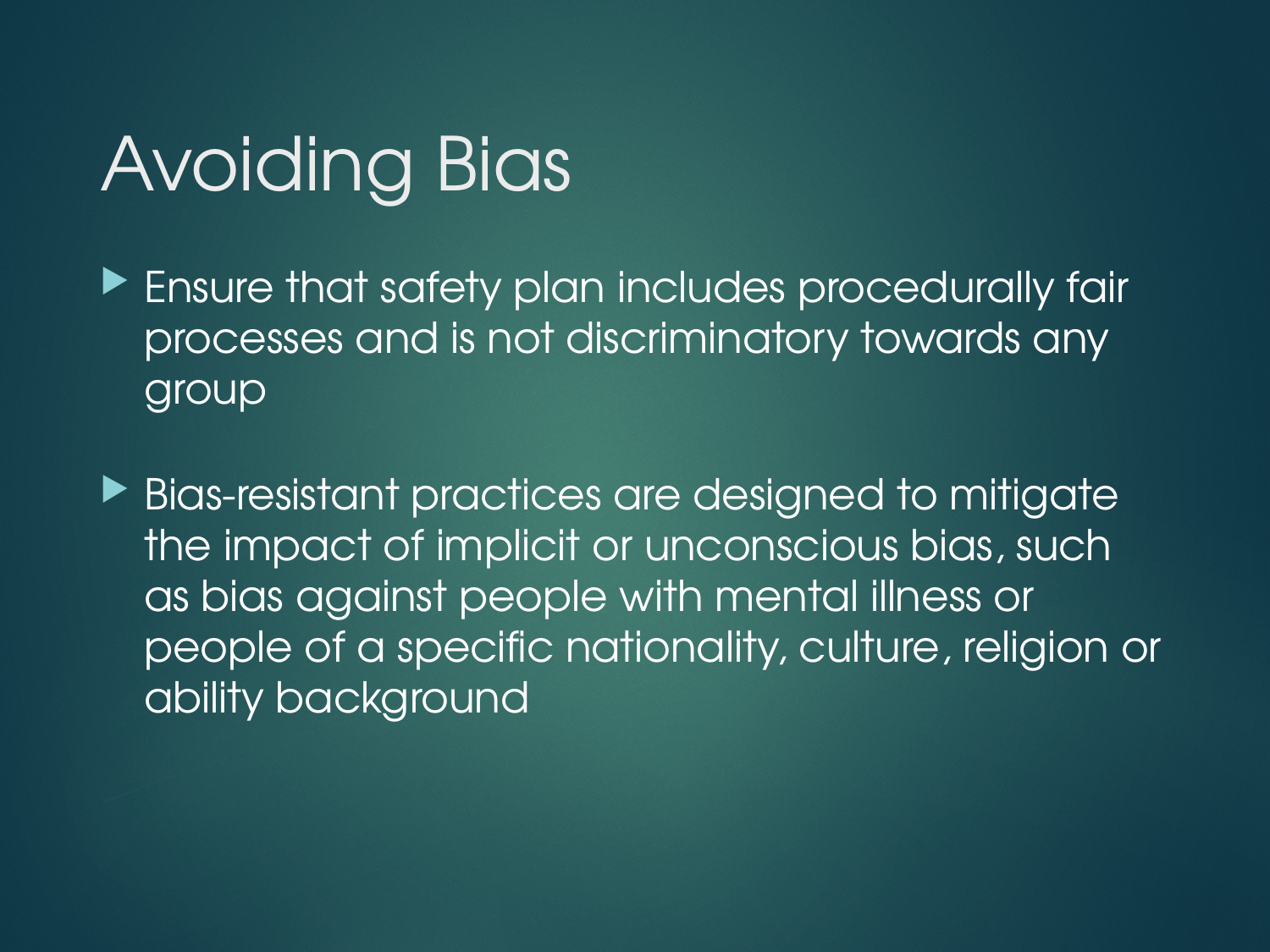

# Avoiding Bias
Ensure that safety plan includes procedurally fair processes and is not discriminatory towards any group

Bias-resistant practices are designed to mitigate the impact of implicit or unconscious bias, such as bias against people with mental illness or people of a specific nationality, culture, religion or ability background